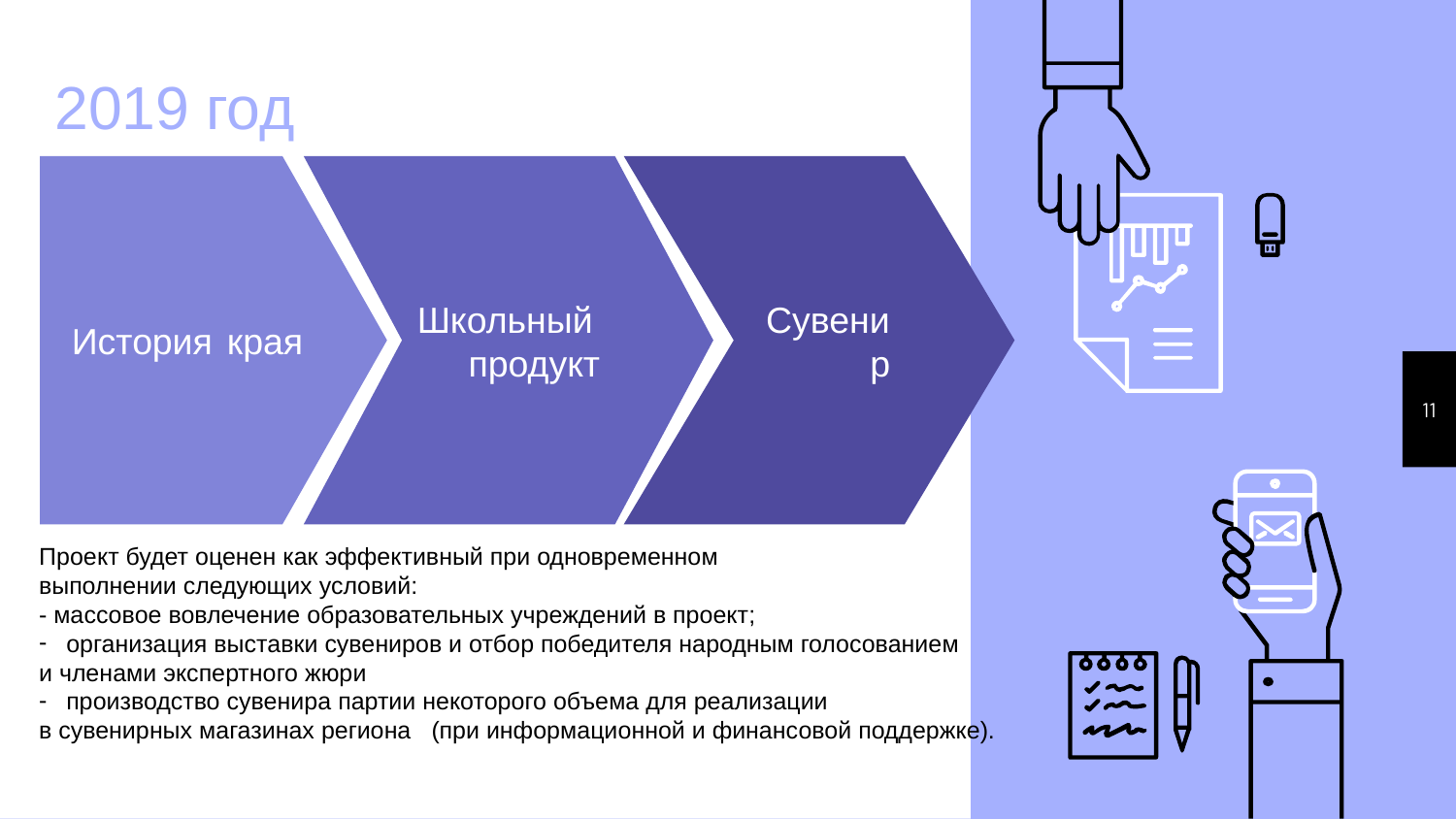

# 2019 год
История  края
Школьный  продукт
Сувенир
11
Проект будет оценен как эффективный при одновременном
выполнении следующих условий:
- массовое вовлечение образовательных учреждений в проект;
организация выставки сувениров и отбор победителя народным голосованием
и членами экспертного жюри
производство сувенира партии некоторого объема для реализации
в сувенирных магазинах региона   (при информационной и финансовой поддержке).